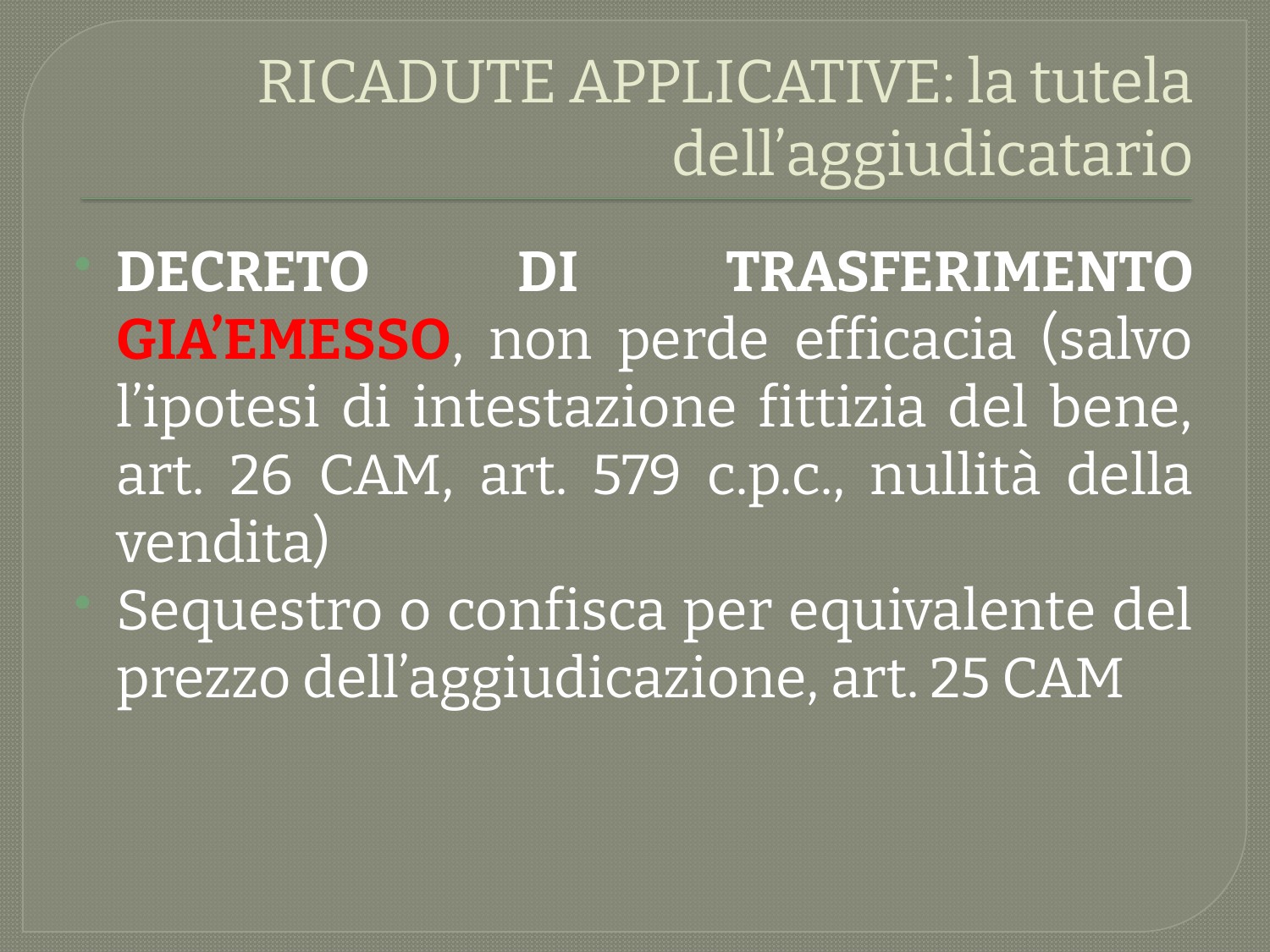

# RICADUTE APPLICATIVE: la tutela dell’aggiudicatario
DECRETO DI TRASFERIMENTO GIA’EMESSO, non perde efficacia (salvo l’ipotesi di intestazione fittizia del bene, art. 26 CAM, art. 579 c.p.c., nullità della vendita)
Sequestro o confisca per equivalente del prezzo dell’aggiudicazione, art. 25 CAM